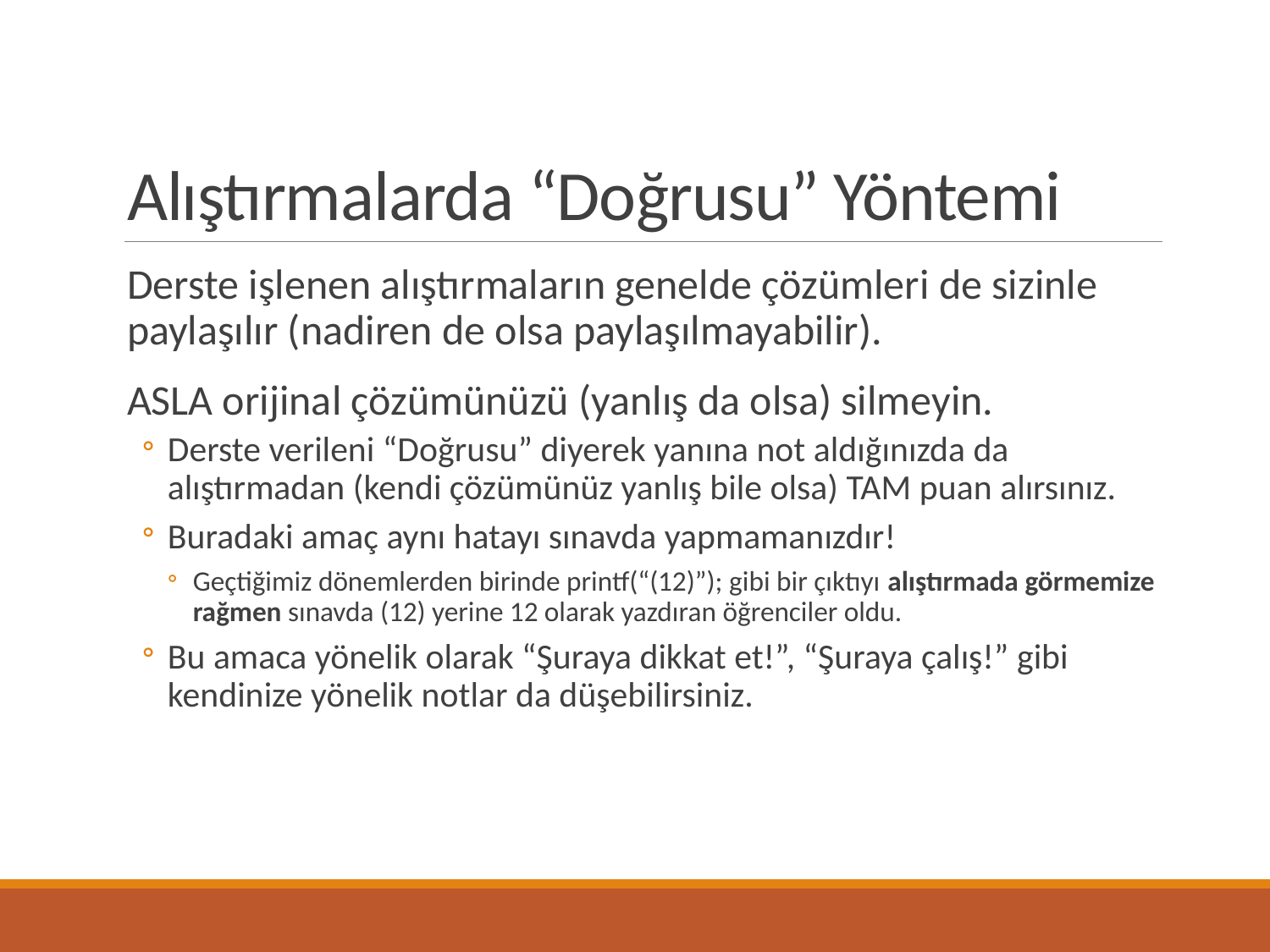

# Alıştırmalarda “Doğrusu” Yöntemi
Derste işlenen alıştırmaların genelde çözümleri de sizinle paylaşılır (nadiren de olsa paylaşılmayabilir).
ASLA orijinal çözümünüzü (yanlış da olsa) silmeyin.
Derste verileni “Doğrusu” diyerek yanına not aldığınızda da alıştırmadan (kendi çözümünüz yanlış bile olsa) TAM puan alırsınız.
Buradaki amaç aynı hatayı sınavda yapmamanızdır!
Geçtiğimiz dönemlerden birinde printf(“(12)”); gibi bir çıktıyı alıştırmada görmemize rağmen sınavda (12) yerine 12 olarak yazdıran öğrenciler oldu.
Bu amaca yönelik olarak “Şuraya dikkat et!”, “Şuraya çalış!” gibi kendinize yönelik notlar da düşebilirsiniz.